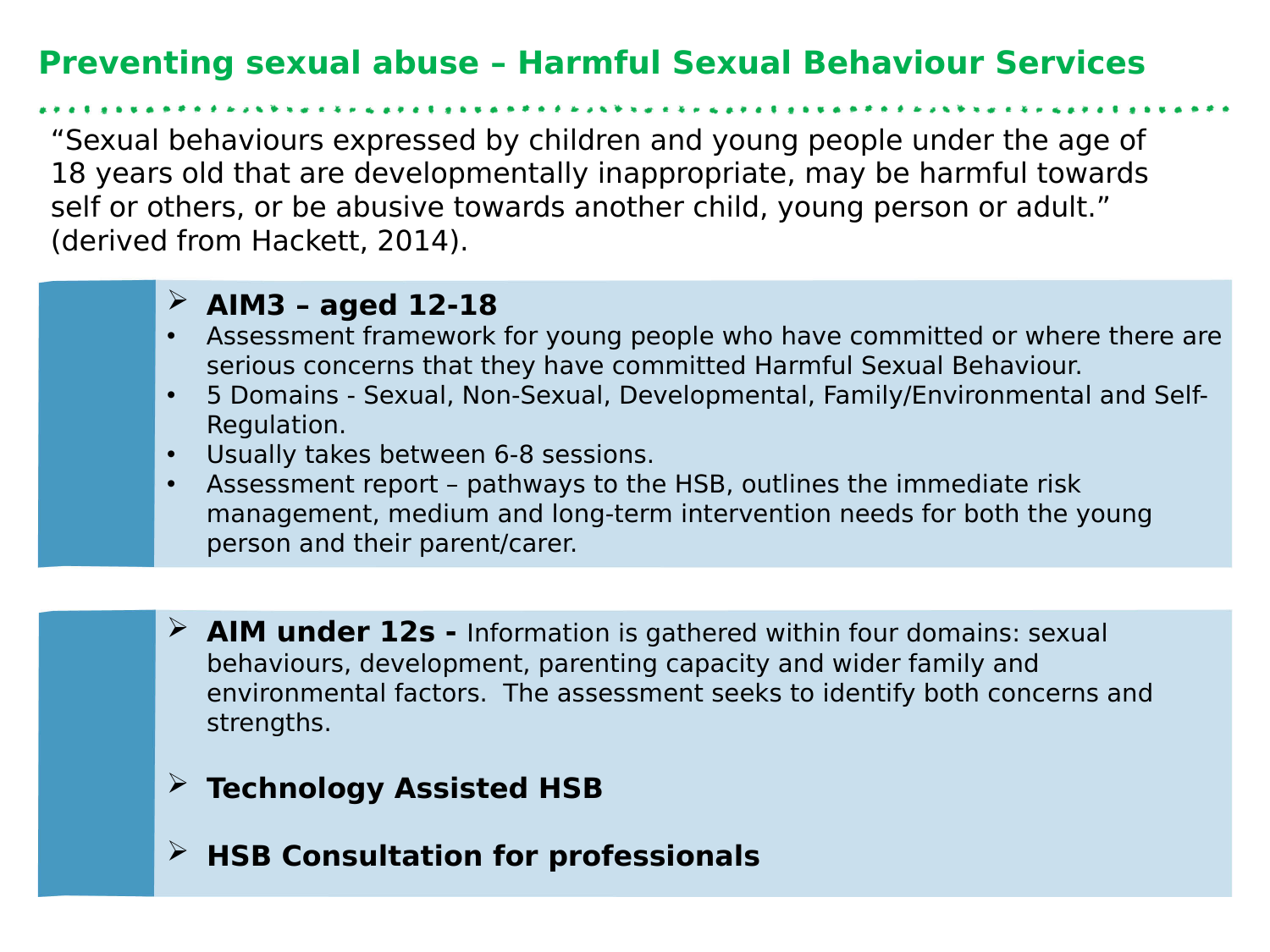

Preventing sexual abuse – Harmful Sexual Behaviour Services
“Sexual behaviours expressed by children and young people under the age of 18 years old that are developmentally inappropriate, may be harmful towards self or others, or be abusive towards another child, young person or adult.” (derived from Hackett, 2014).
AIM3 – aged 12-18
Assessment framework for young people who have committed or where there are serious concerns that they have committed Harmful Sexual Behaviour.
5 Domains - Sexual, Non-Sexual, Developmental, Family/Environmental and Self-Regulation.
Usually takes between 6-8 sessions.
Assessment report – pathways to the HSB, outlines the immediate risk management, medium and long-term intervention needs for both the young person and their parent/carer.

AIM under 12s - Information is gathered within four domains: sexual behaviours, development, parenting capacity and wider family and environmental factors.  The assessment seeks to identify both concerns and strengths.

Technology Assisted HSB

HSB Consultation for professionals